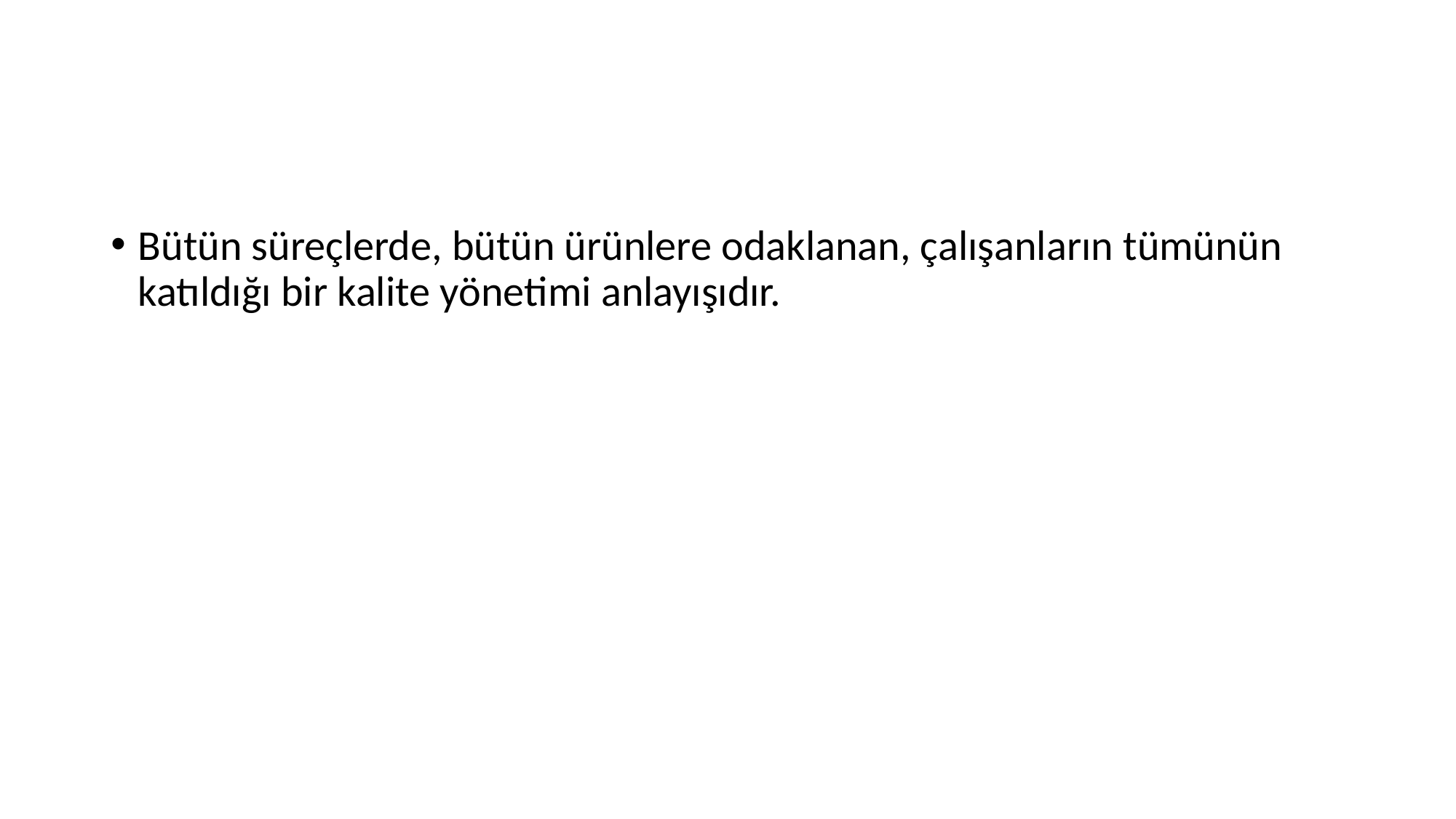

Bütün süreçlerde, bütün ürünlere odaklanan, çalışanların tümünün katıldığı bir kalite yönetimi anlayışıdır.